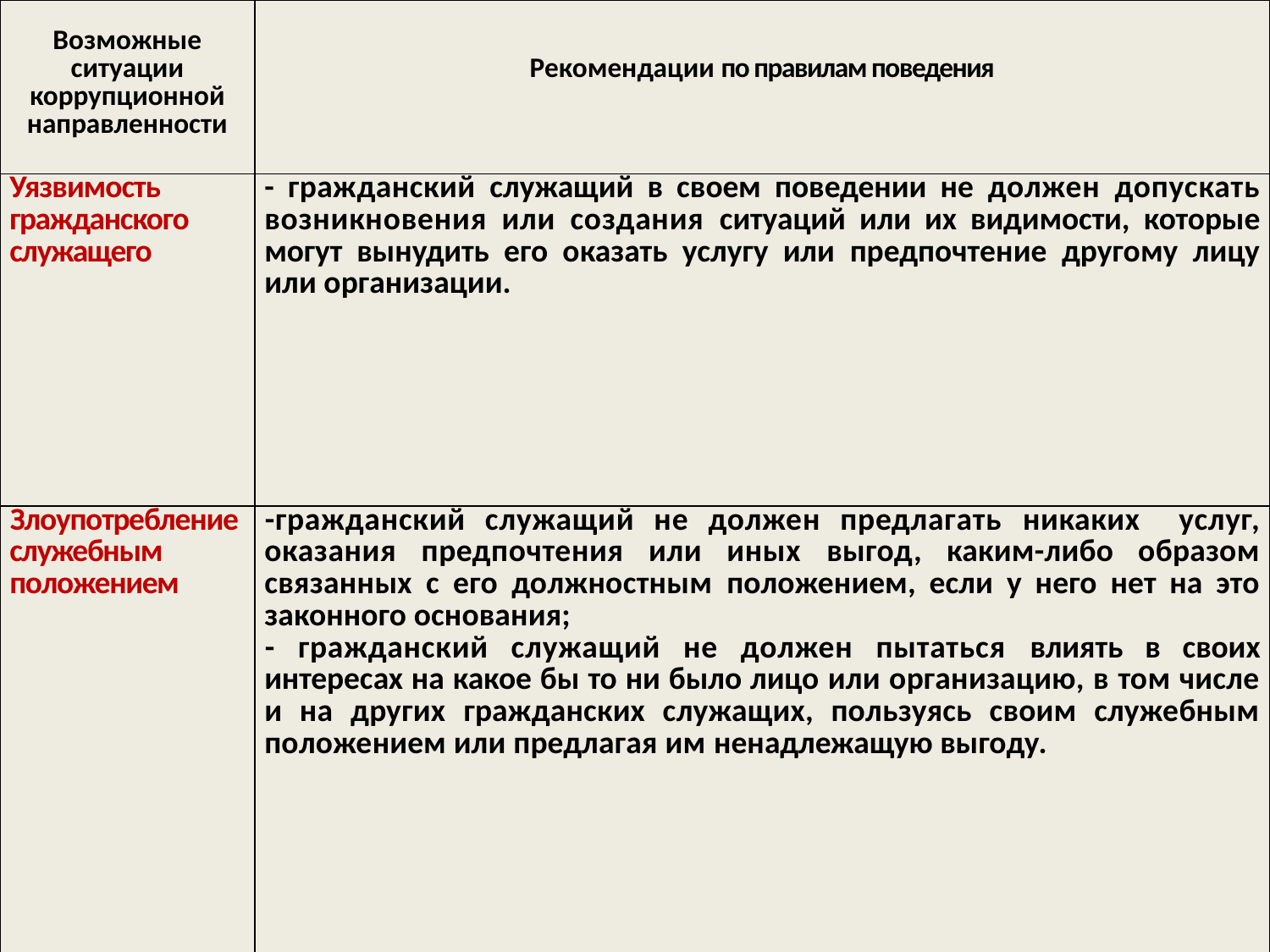

| Возможные ситуации коррупционной направленности | Рекомендации по правилам поведения |
| --- | --- |
| Уязвимость гражданского служащего | - гражданский служащий в своем поведении не должен допускать возникновения или создания ситуаций или их видимости, которые могут вынудить его оказать услугу или предпочтение другому лицу или организации. |
| Злоупотребление служебным положением | -гражданский служащий не должен предлагать никаких услуг, оказания предпочтения или иных выгод, каким-либо образом связанных с его должностным положением, если у него нет на это законного основания; - гражданский служащий не должен пытаться влиять в своих интересах на какое бы то ни было лицо или организацию, в том числе и на других гражданских служащих, пользуясь своим служебным положением или предлагая им ненадлежащую выгоду. |